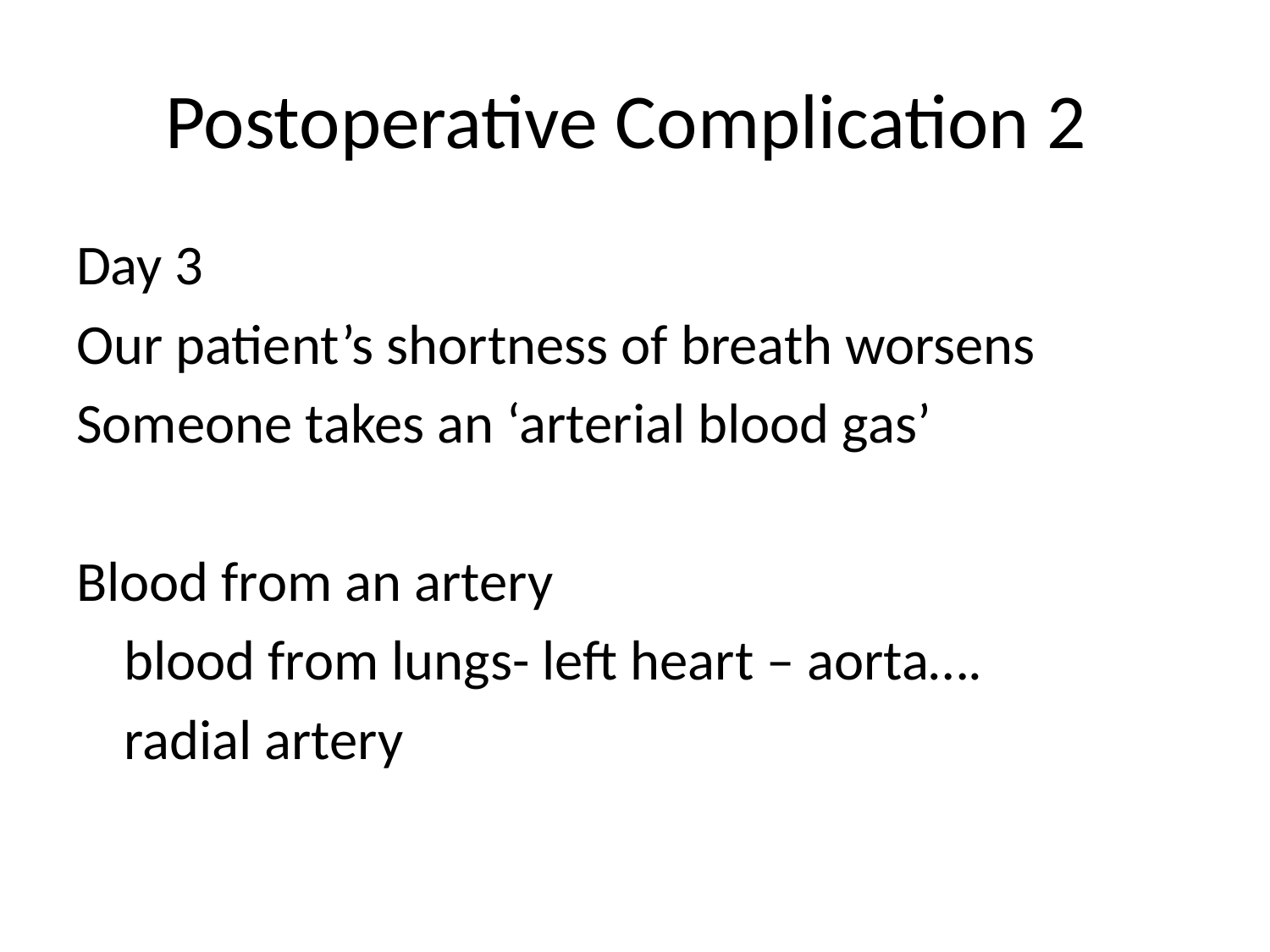

# Postoperative Complication 2
Day 3
Our patient’s shortness of breath worsens
Someone takes an ‘arterial blood gas’

Blood from an artery
	blood from lungs- left heart – aorta….
	radial artery